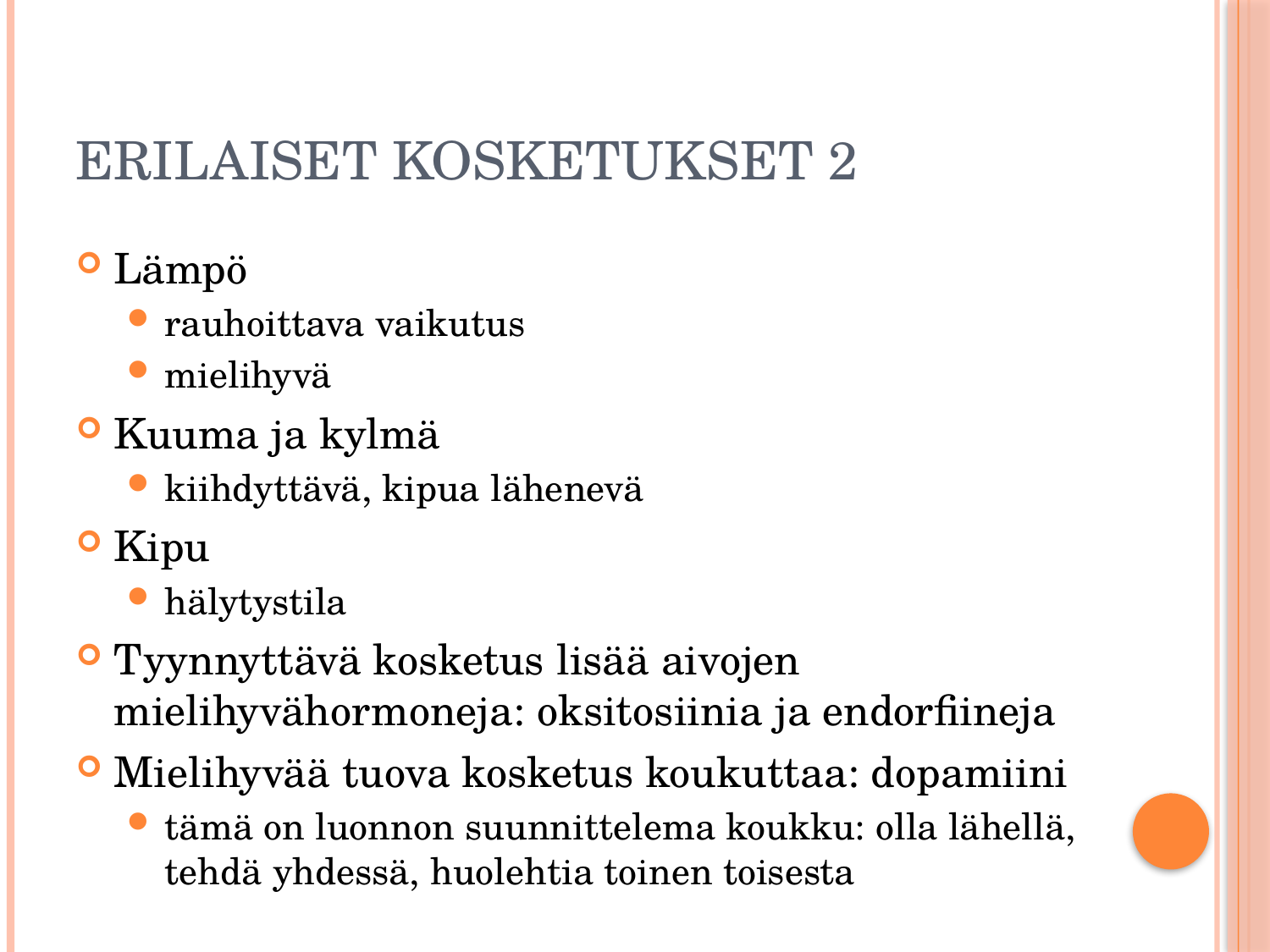

# Erilaiset kosketukset 2
Lämpö
rauhoittava vaikutus
mielihyvä
Kuuma ja kylmä
kiihdyttävä, kipua lähenevä
Kipu
hälytystila
Tyynnyttävä kosketus lisää aivojen mielihyvähormoneja: oksitosiinia ja endorfiineja
Mielihyvää tuova kosketus koukuttaa: dopamiini
tämä on luonnon suunnittelema koukku: olla lähellä, tehdä yhdessä, huolehtia toinen toisesta